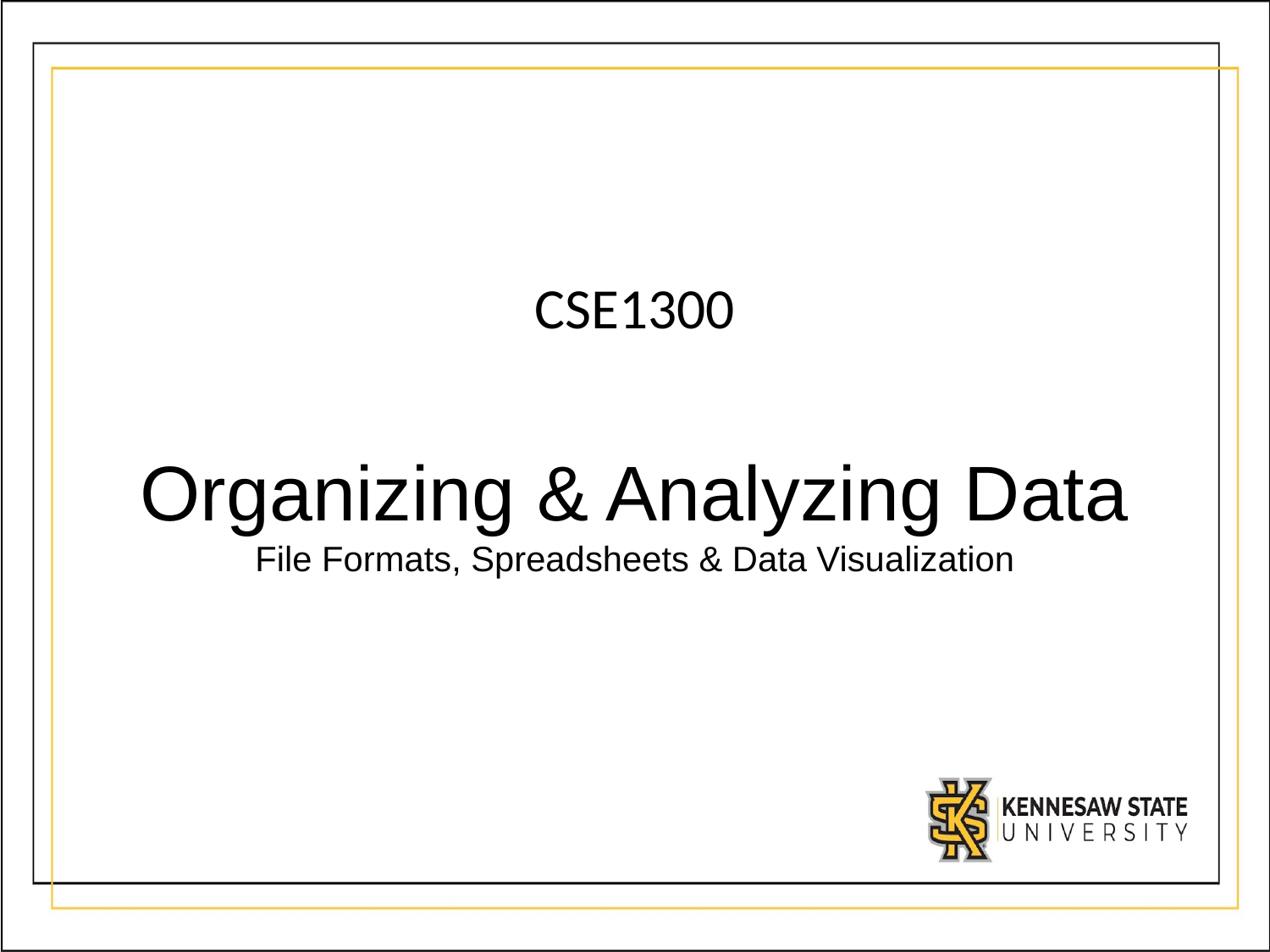

# CSE1300
Organizing & Analyzing Data
File Formats, Spreadsheets & Data Visualization